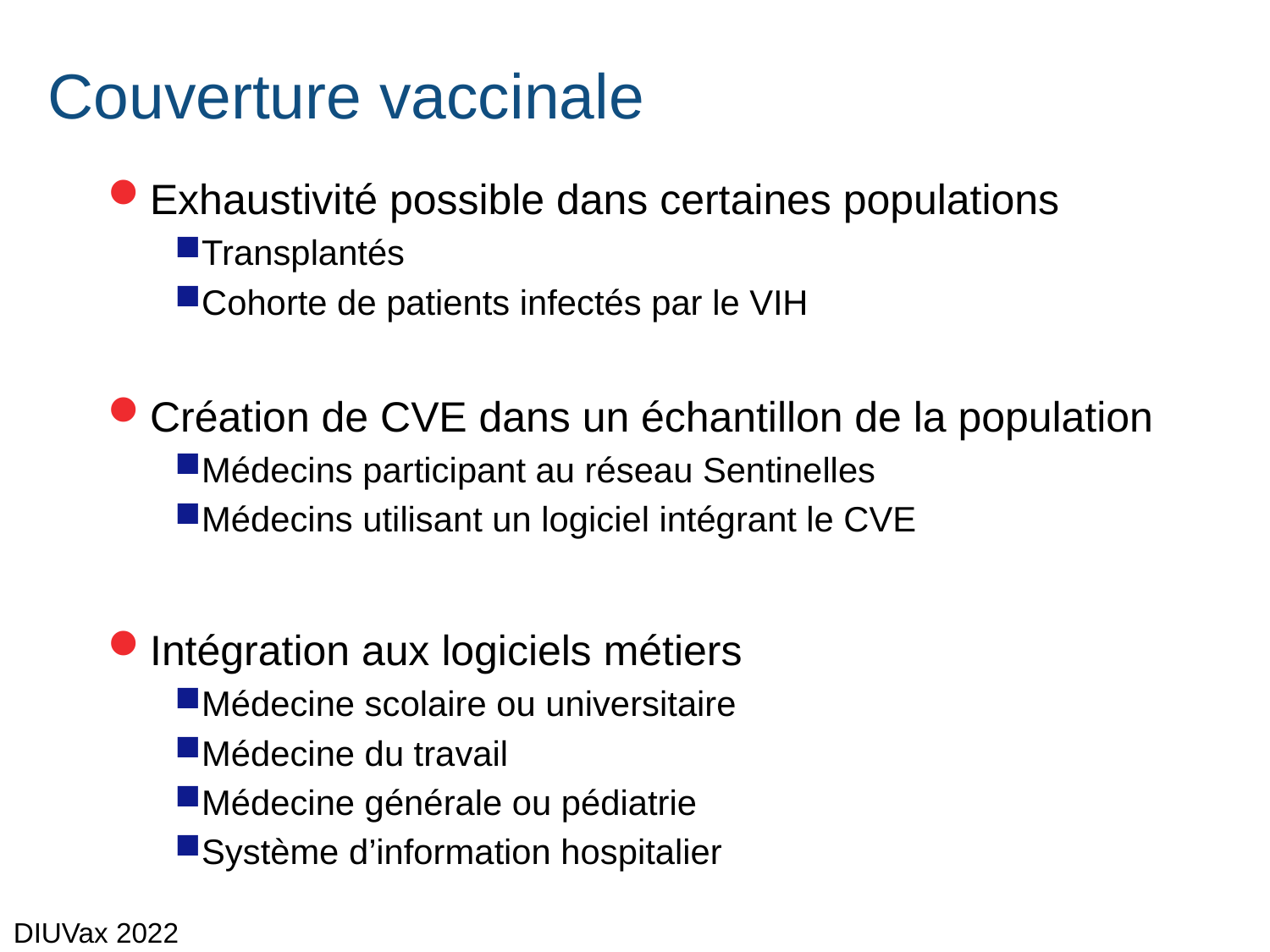

# Couverture vaccinale
Exhaustivité possible dans certaines populations
Transplantés
Cohorte de patients infectés par le VIH

Création de CVE dans un échantillon de la population
Médecins participant au réseau Sentinelles
Médecins utilisant un logiciel intégrant le CVE

Intégration aux logiciels métiers
Médecine scolaire ou universitaire
Médecine du travail
Médecine générale ou pédiatrie
Système d’information hospitalier